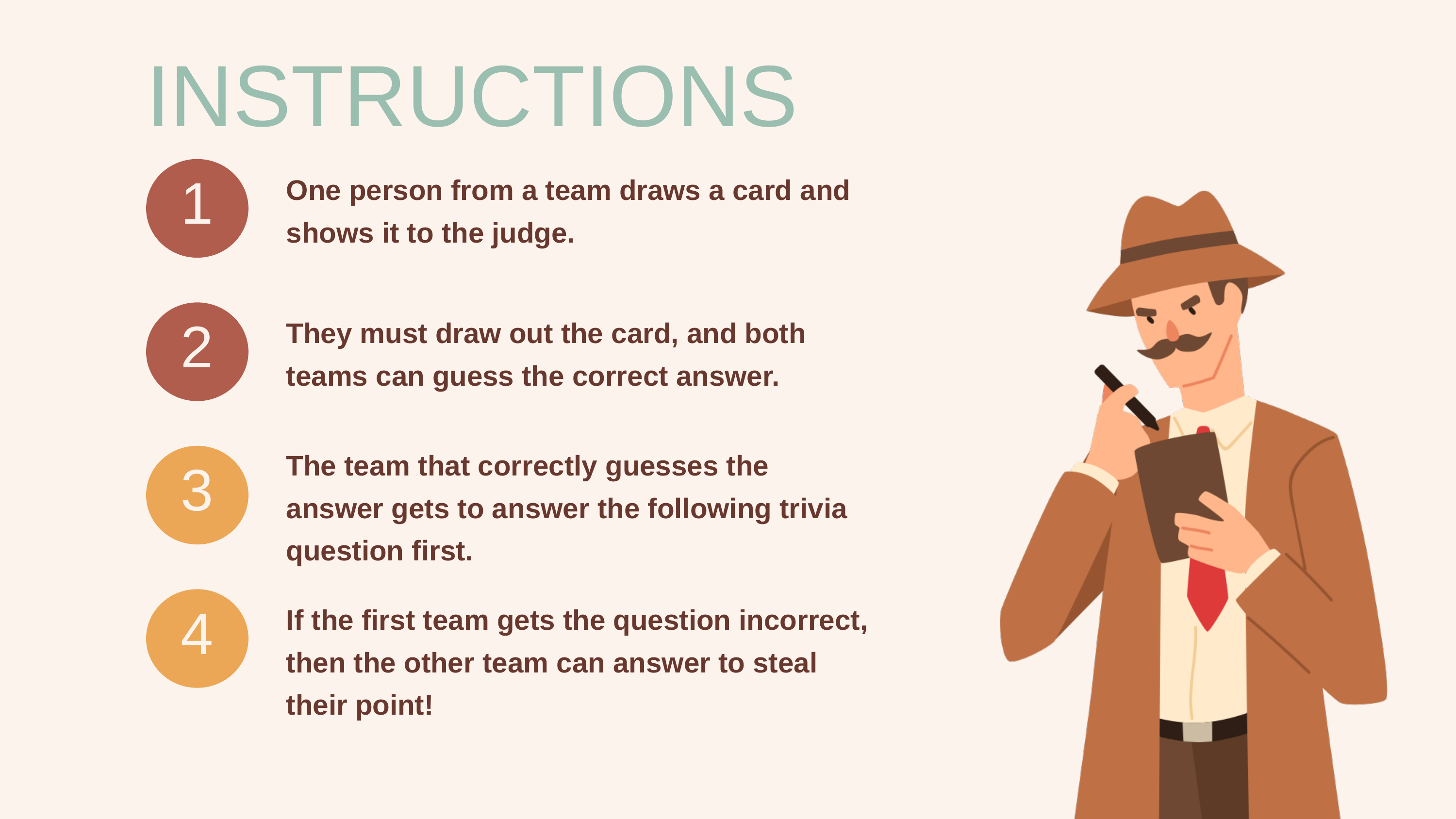

INSTRUCTIONS

1
One person from a team draws a card and shows it to the judge.

2
They must draw out the card, and both teams can guess the correct answer.
The team that correctly guesses the answer gets to answer the following trivia question first.

3

4
If the first team gets the question incorrect, then the other team can answer to steal their point!